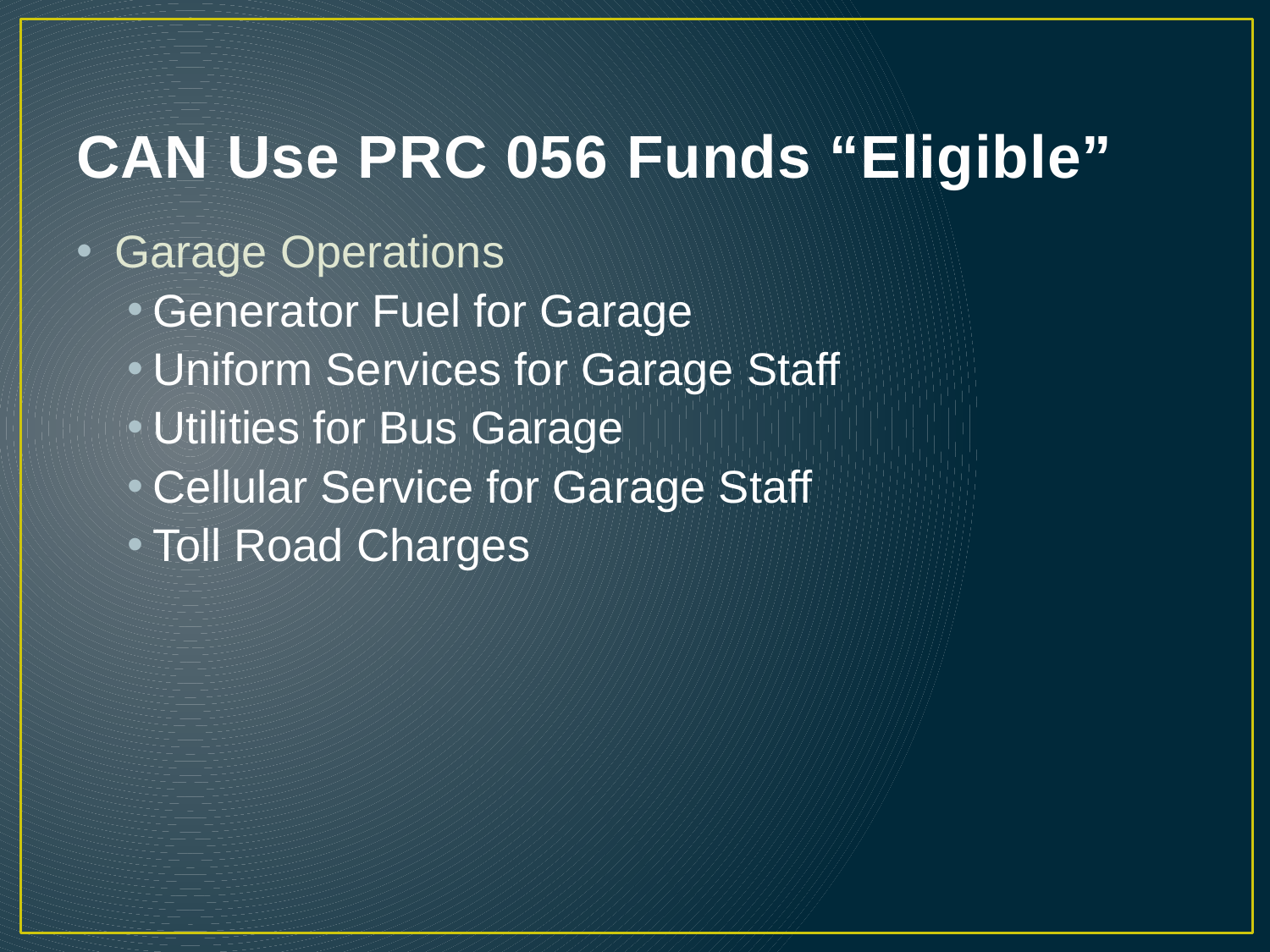

# CAN Use PRC 056 Funds “Eligible”
Garage Operations
Generator Fuel for Garage
Uniform Services for Garage Staff
Utilities for Bus Garage
Cellular Service for Garage Staff
Toll Road Charges